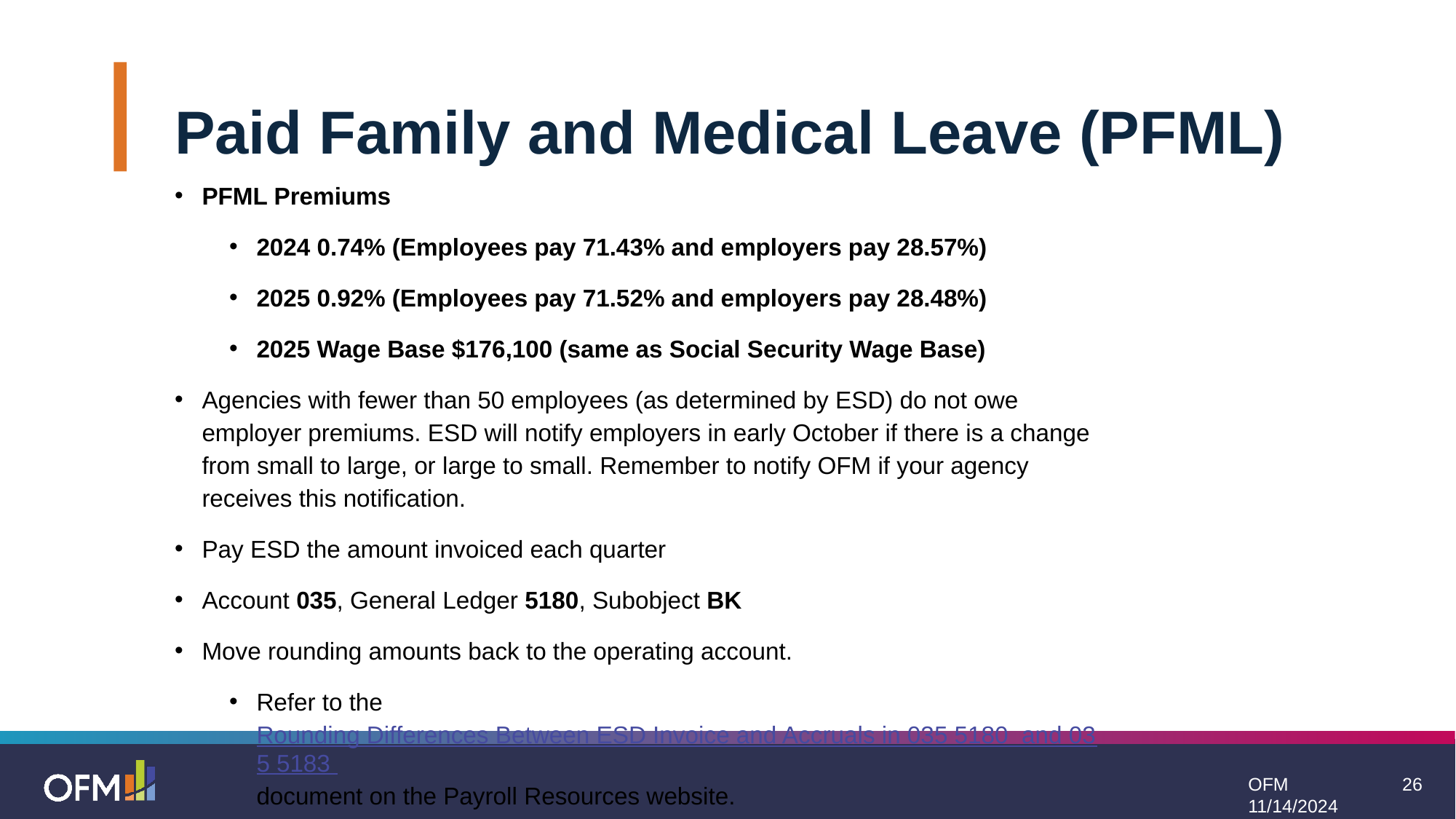

Paid Family and Medical Leave (PFML)
PFML Premiums
2024 0.74% (Employees pay 71.43% and employers pay 28.57%)
2025 0.92% (Employees pay 71.52% and employers pay 28.48%)
2025 Wage Base $176,100 (same as Social Security Wage Base)
Agencies with fewer than 50 employees (as determined by ESD) do not owe employer premiums. ESD will notify employers in early October if there is a change from small to large, or large to small. Remember to notify OFM if your agency receives this notification.
Pay ESD the amount invoiced each quarter
Account 035, General Ledger 5180, Subobject BK
Move rounding amounts back to the operating account.
Refer to the Rounding Differences Between ESD Invoice and Accruals in 035 5180  and 035 5183 document on the Payroll Resources website.

OFM 11/14/2024
26